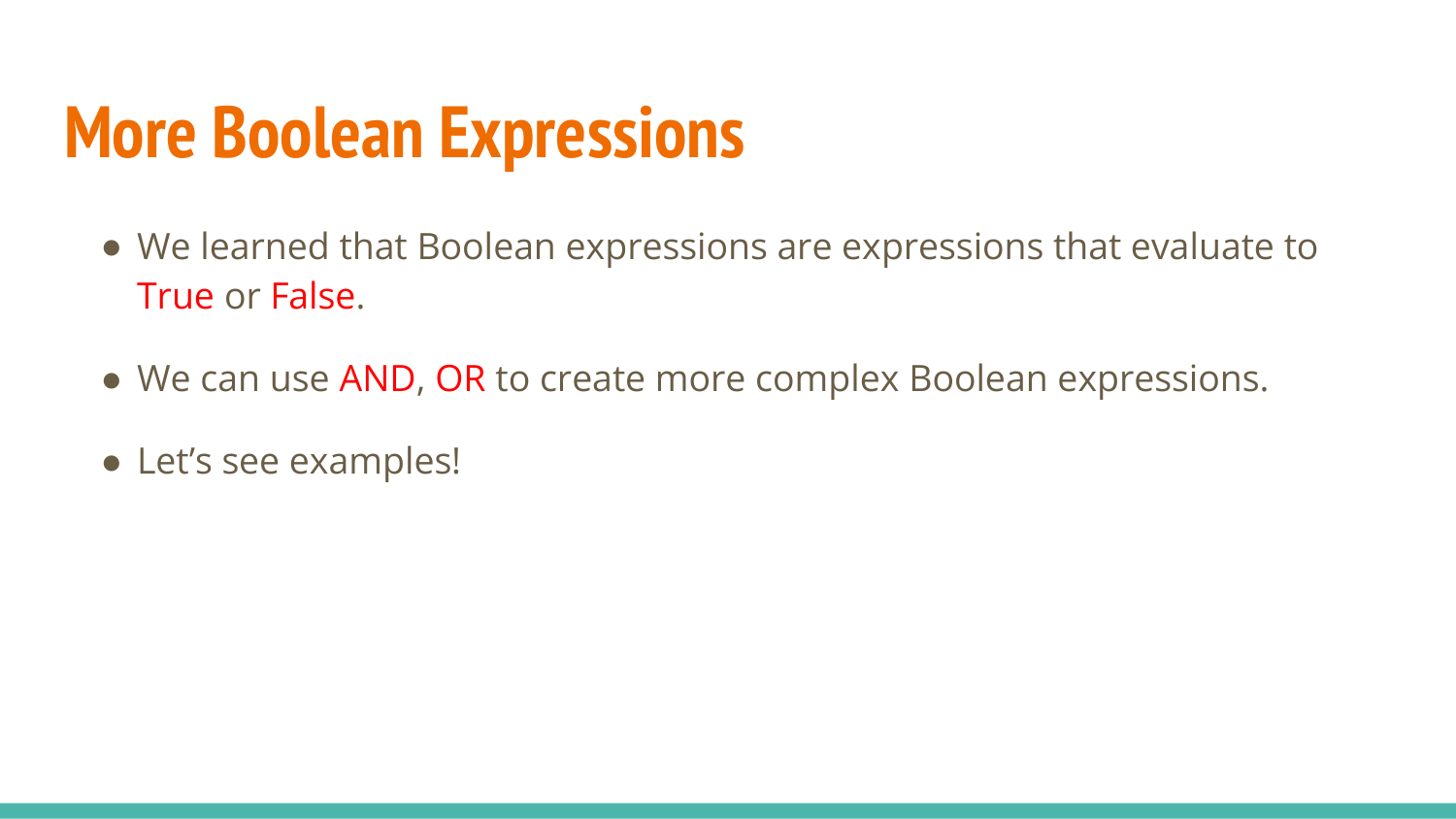

# More Boolean Expressions
We learned that Boolean expressions are expressions that evaluate to True or False.
We can use AND, OR to create more complex Boolean expressions.
Let’s see examples!